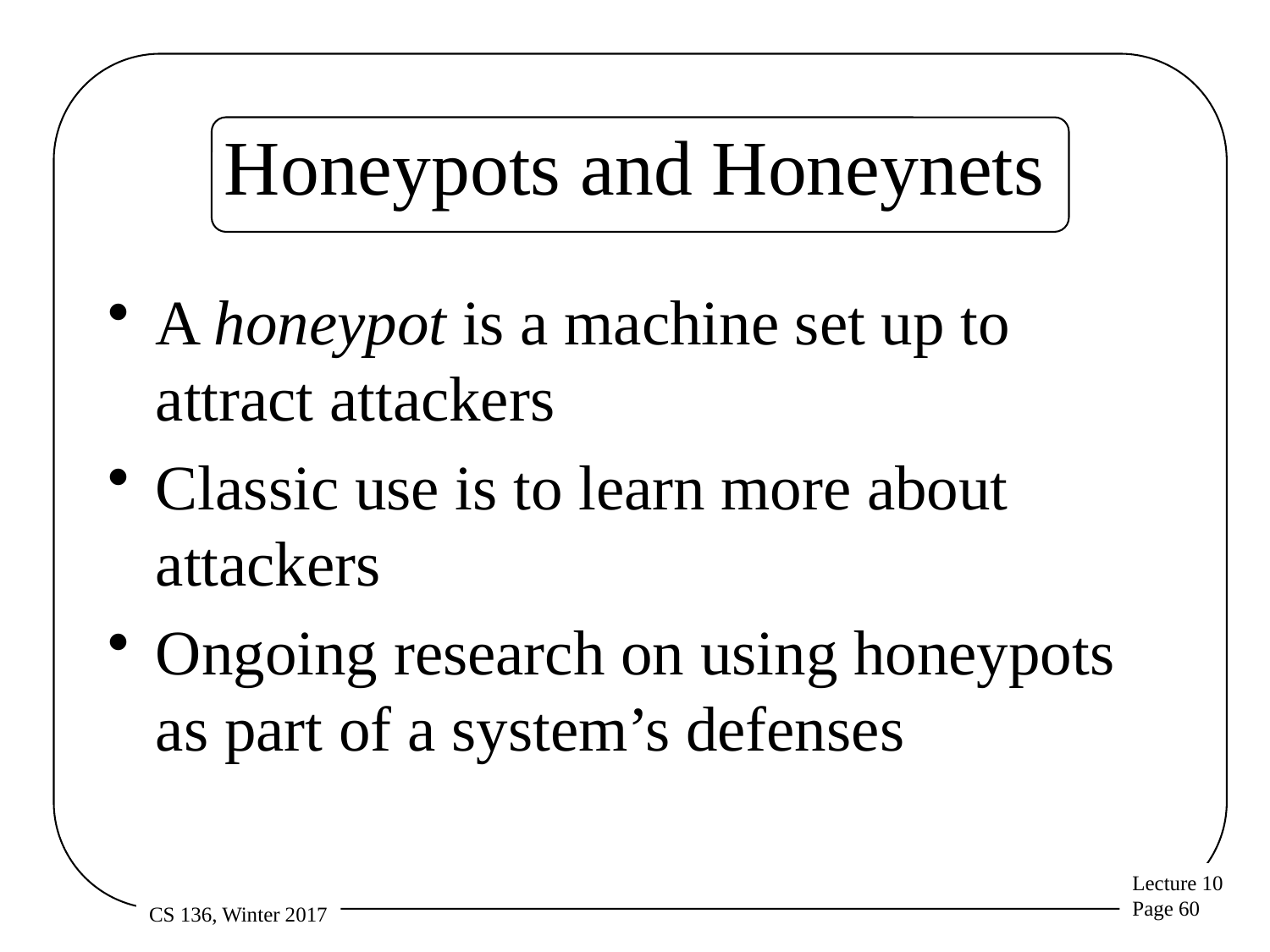

# Honeypots and Honeynets

A honeypot is a machine set up to attract attackers
Classic use is to learn more about attackers
Ongoing research on using honeypots as part of a system’s defenses